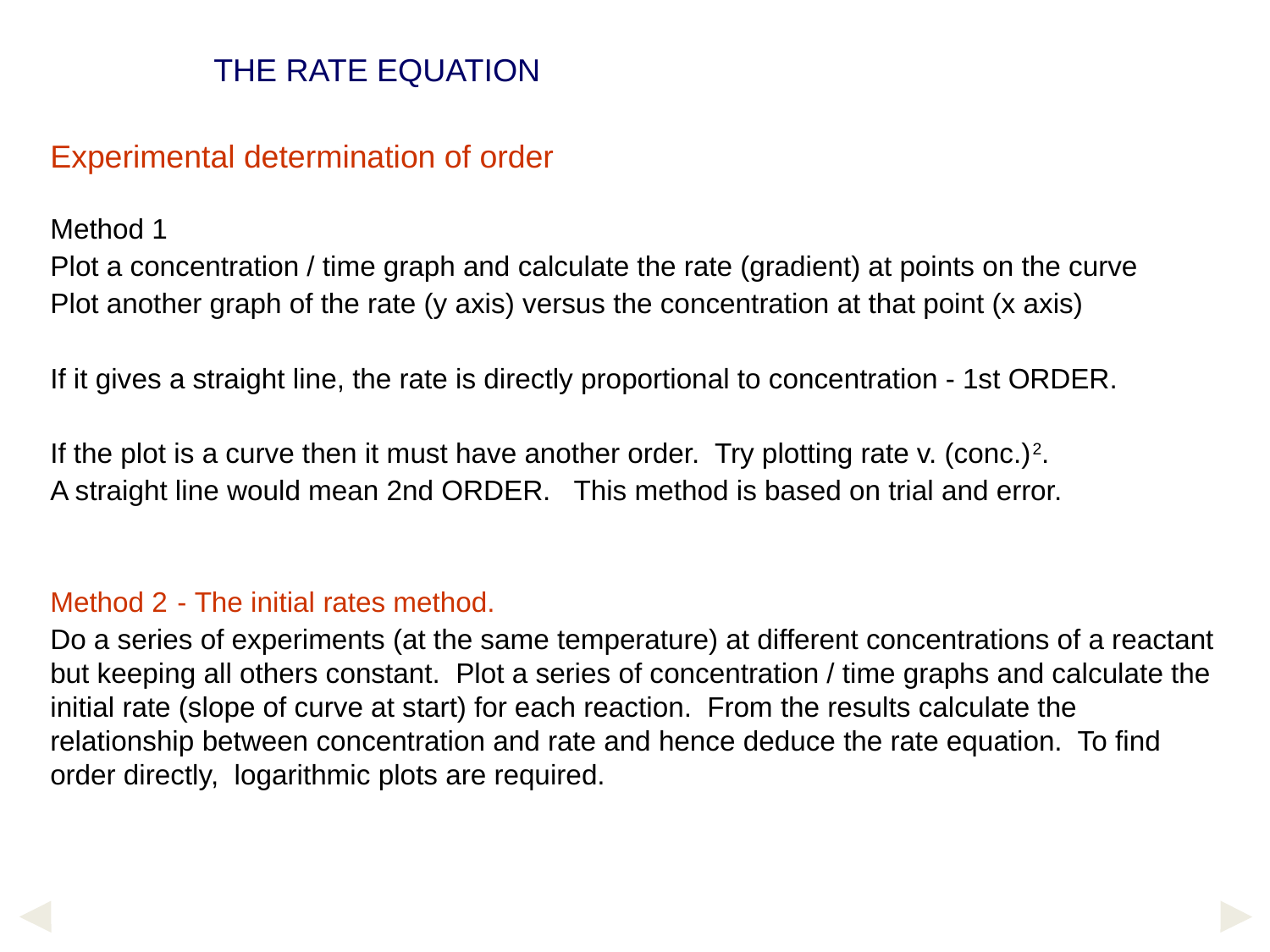

THE RATE EQUATION
Experimental determination of order

Method 1
Plot a concentration / time graph and calculate the rate (gradient) at points on the curve
Plot another graph of the rate (y axis) versus the concentration at that point (x axis)

If it gives a straight line, the rate is directly proportional to concentration - 1st ORDER.

If the plot is a curve then it must have another order.  Try plotting rate v. (conc.)2.
A straight line would mean 2nd ORDER.   This method is based on trial and error.

Method 2	- The initial rates method.
Do a series of experiments (at the same temperature) at different concentrations of a reactant but keeping all others constant.  Plot a series of concentration / time graphs and calculate the initial rate (slope of curve at start) for each reaction.  From the results calculate the relationship between concentration and rate and hence deduce the rate equation.  To find order directly,  logarithmic plots are required.